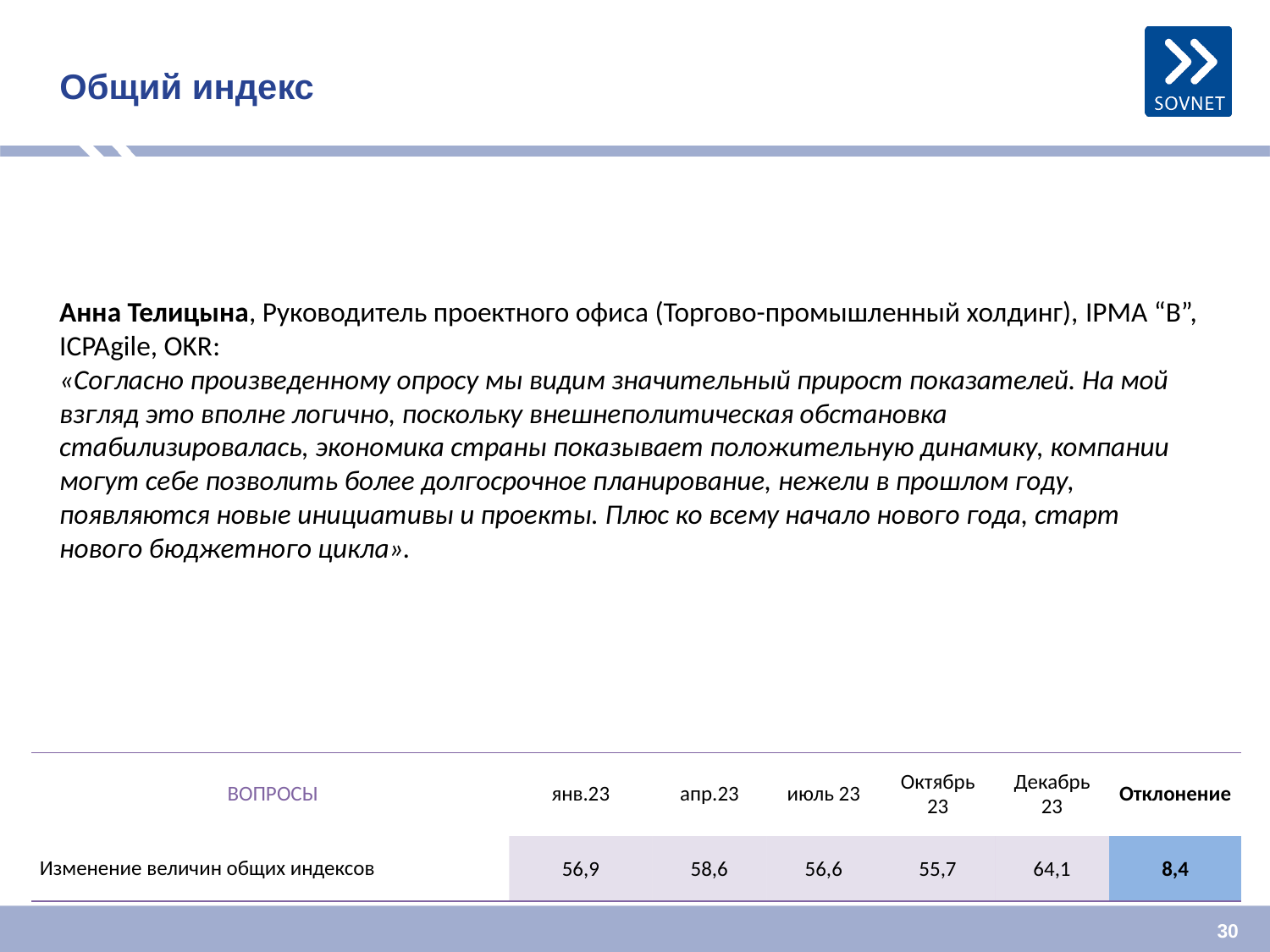

# Общий индекс

Анна Телицына, Руководитель проектного офиса (Торгово-промышленный холдинг), IPMA “B”, ICPAgile, OKR:
«Согласно произведенному опросу мы видим значительный прирост показателей. На мой взгляд это вполне логично, поскольку внешнеполитическая обстановка стабилизировалась, экономика страны показывает положительную динамику, компании могут себе позволить более долгосрочное планирование, нежели в прошлом году, появляются новые инициативы и проекты. Плюс ко всему начало нового года, старт нового бюджетного цикла».
| ВОПРОСЫ | янв.23 | апр.23 | июль 23 | Октябрь 23 | Декабрь 23 | Отклонение |
| --- | --- | --- | --- | --- | --- | --- |
| Изменение величин общих индексов | 56,9 | 58,6 | 56,6 | 55,7 | 64,1 | 8,4 |
30